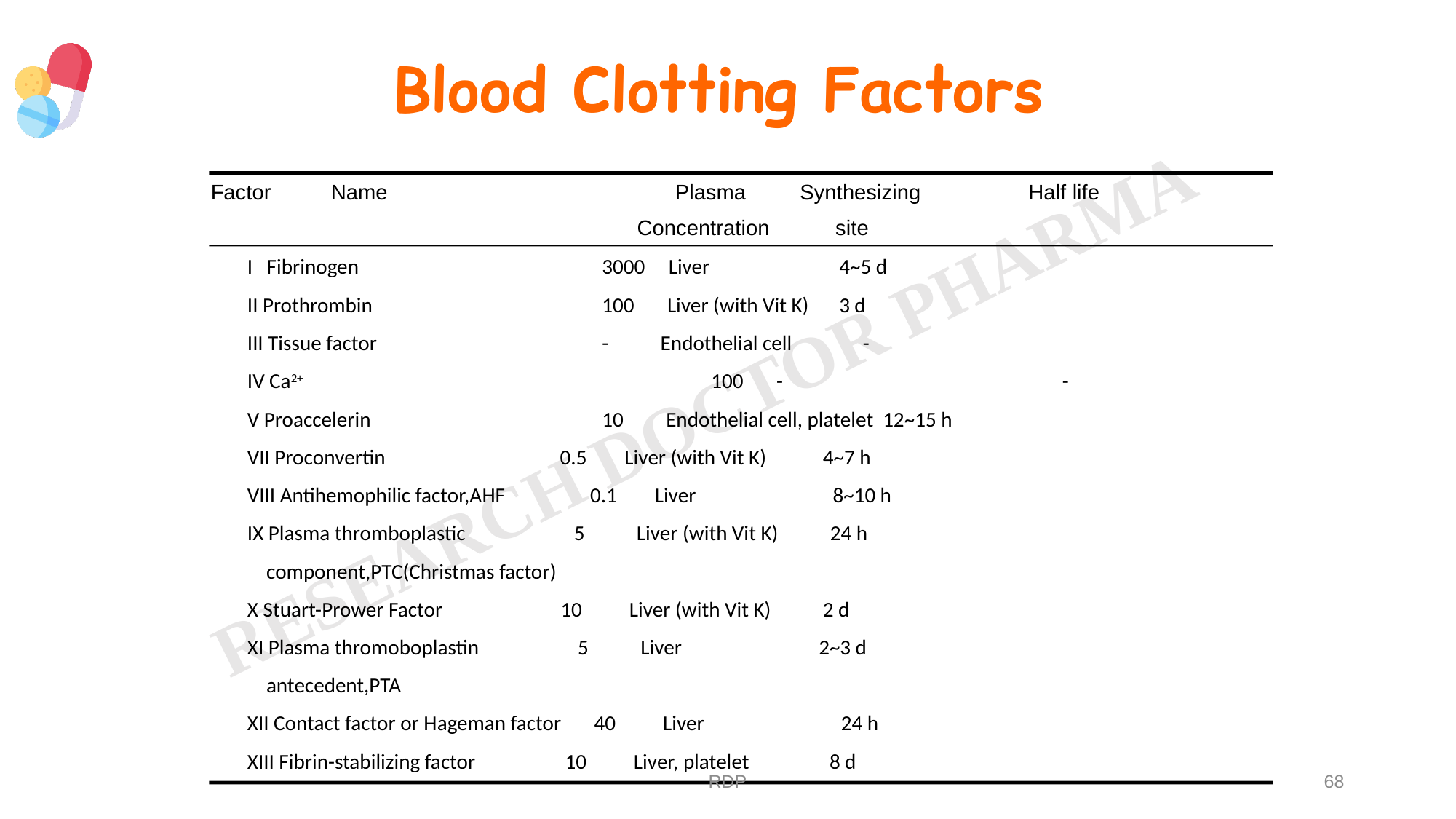

#
Blood Clotting Factors
Factor          Name                                                Plasma         Synthesizing                  Half life
                                                                       Concentration           site

I   Fibrinogen			3000     Liver		    4~5 d
II Prothrombin			100       Liver (with Vit K)	    3 d
III Tissue factor			-           Endothelial cell               -
IV Ca2+ 				100       -			     -
V Proaccelerin			10         Endothelial cell, platelet  12~15 h
VII Proconvertin                                     0.5        Liver (with Vit K)            4~7 h
VIII Antihemophilic factor,AHF                  0.1        Liver                             8~10 h
IX Plasma thromboplastic                       5           Liver (with Vit K)           24 h
    component,PTC(Christmas factor)
X Stuart-Prower Factor                         10          Liver (with Vit K)           2 d
XI Plasma thromoboplastin                     5           Liver                             2~3 d
    antecedent,PTA
XII Contact factor or Hageman factor       40          Liver                             24 h
XIII Fibrin-stabilizing factor                   10          Liver, platelet                 8 d

RDP
68